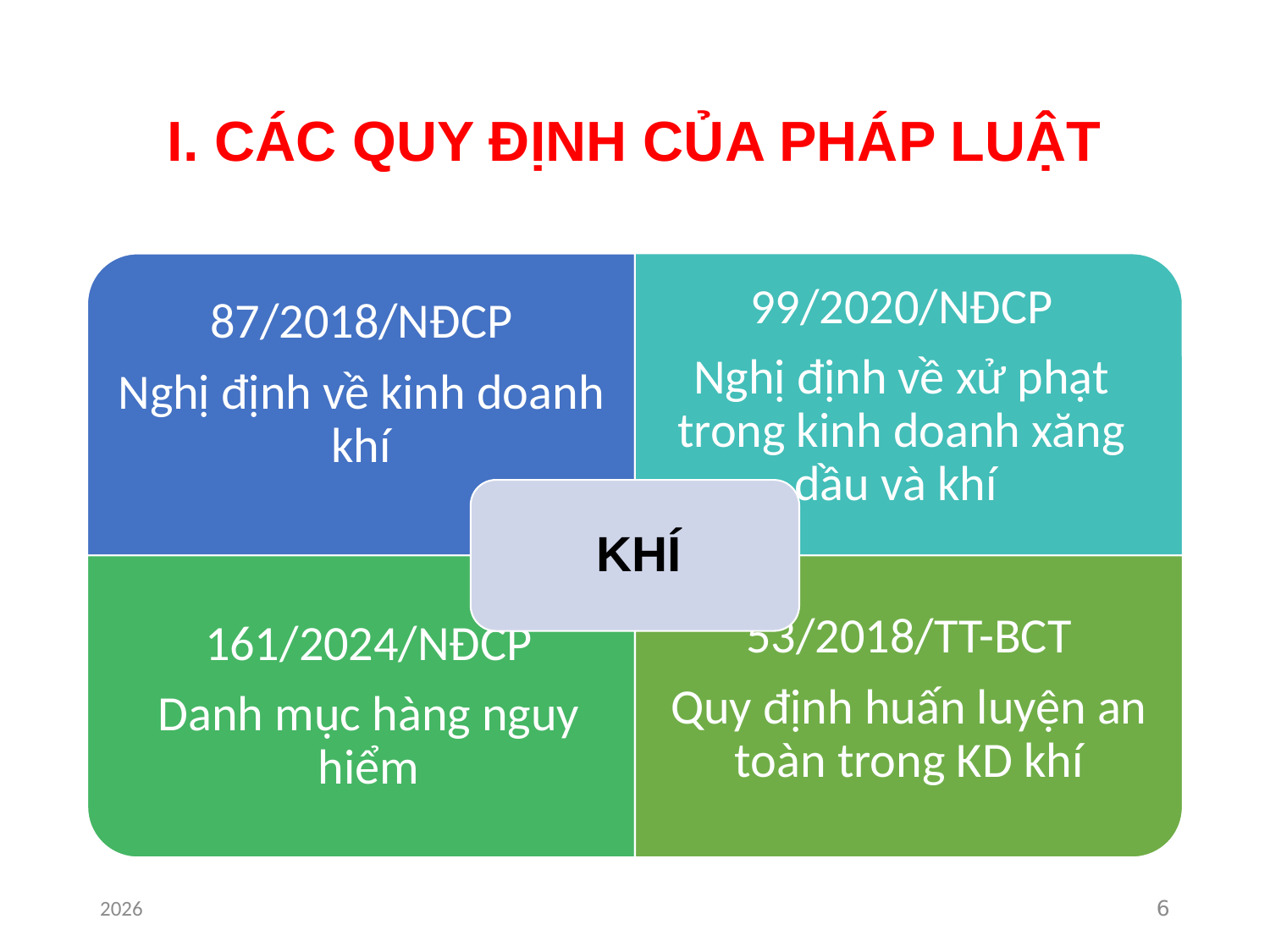

# I. CÁC QUY ĐỊNH CỦA PHÁP LUẬT
87/2018/NĐCP
Nghị định về kinh doanh khí
99/2020/NĐCP
Nghị định về xử phạt trong kinh doanh xăng dầu và khí

161/2024/NĐCP
Danh mục hàng nguy hiểm
53/2018/TT-BCT
Quy định huấn luyện an toàn trong KD khí
KHÍ
2026
6